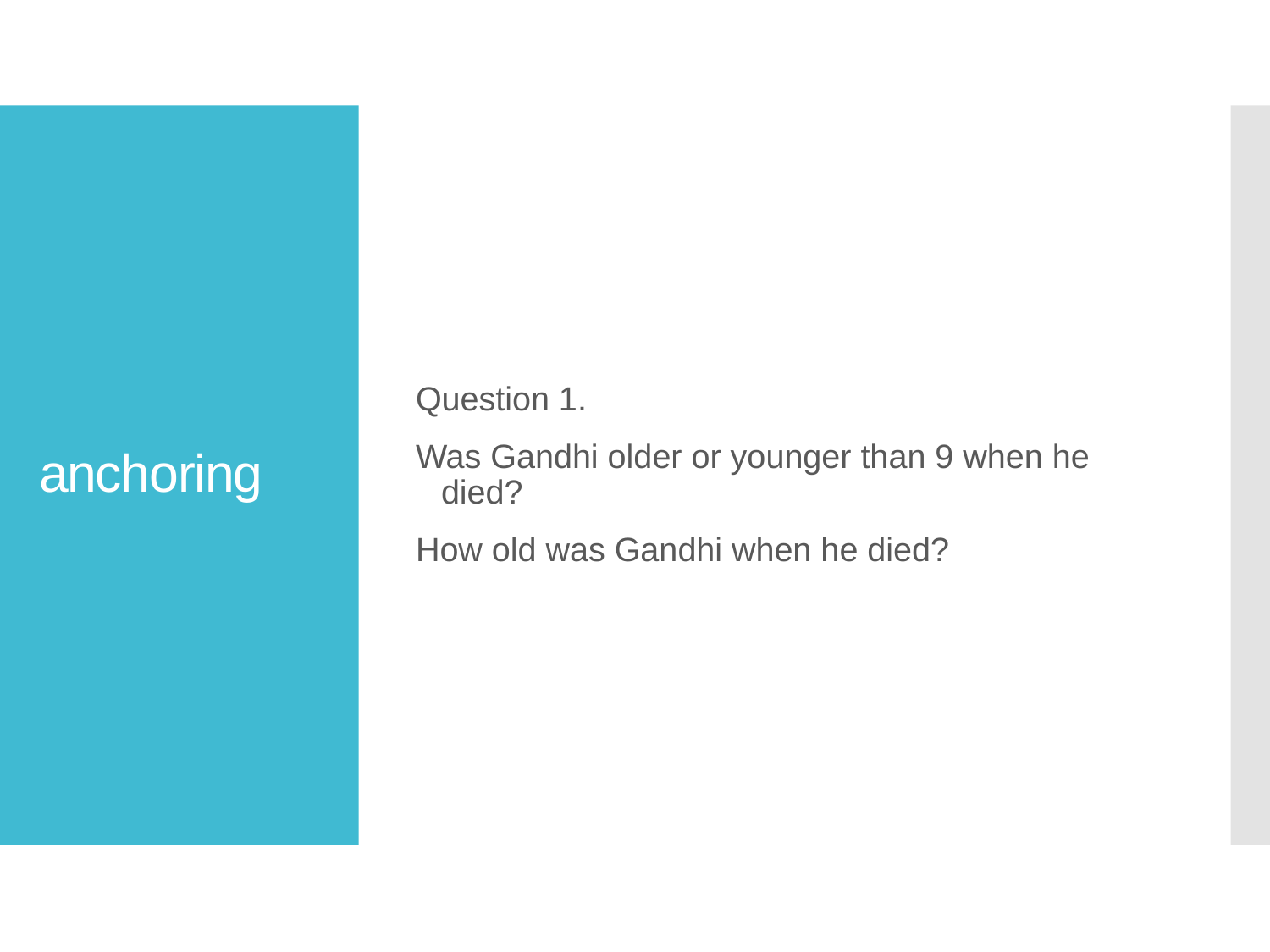

Question 1.
Was Gandhi older or younger than 9 when he died?
How old was Gandhi when he died?
# anchoring